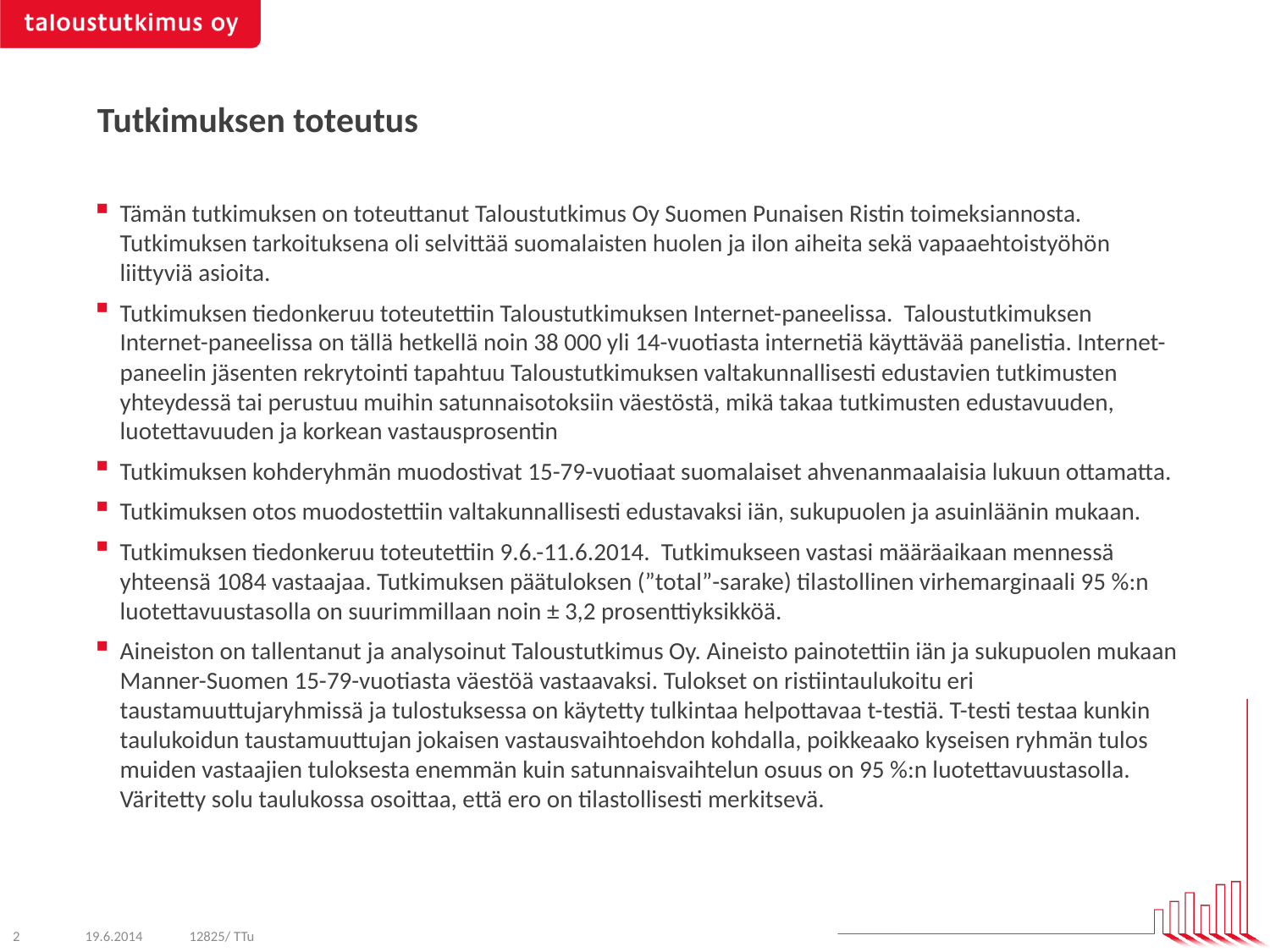

# Tutkimuksen toteutus
Tämän tutkimuksen on toteuttanut Taloustutkimus Oy Suomen Punaisen Ristin toimeksiannosta. Tutkimuksen tarkoituksena oli selvittää suomalaisten huolen ja ilon aiheita sekä vapaaehtoistyöhön liittyviä asioita.
Tutkimuksen tiedonkeruu toteutettiin Taloustutkimuksen Internet-paneelissa.  Taloustutkimuksen Internet-paneelissa on tällä hetkellä noin 38 000 yli 14-vuotiasta internetiä käyttävää panelistia. Internet-paneelin jäsenten rekrytointi tapahtuu Taloustutkimuksen valtakunnallisesti edustavien tutkimusten yhteydessä tai perustuu muihin satunnaisotoksiin väestöstä, mikä takaa tutkimusten edustavuuden, luotettavuuden ja korkean vastausprosentin
Tutkimuksen kohderyhmän muodostivat 15-79-vuotiaat suomalaiset ahvenanmaalaisia lukuun ottamatta.
Tutkimuksen otos muodostettiin valtakunnallisesti edustavaksi iän, sukupuolen ja asuinläänin mukaan.
Tutkimuksen tiedonkeruu toteutettiin 9.6.-11.6.2014.  Tutkimukseen vastasi määräaikaan mennessä yhteensä 1084 vastaajaa. Tutkimuksen päätuloksen (”total”-sarake) tilastollinen virhemarginaali 95 %:n luotettavuustasolla on suurimmillaan noin ± 3,2 prosenttiyksikköä.
Aineiston on tallentanut ja analysoinut Taloustutkimus Oy. Aineisto painotettiin iän ja sukupuolen mukaan Manner-Suomen 15-79-vuotiasta väestöä vastaavaksi. Tulokset on ristiintaulukoitu eri taustamuuttujaryhmissä ja tulostuksessa on käytetty tulkintaa helpottavaa t-testiä. T-testi testaa kunkin taulukoidun taustamuuttujan jokaisen vastausvaihtoehdon kohdalla, poikkeaako kyseisen ryhmän tulos muiden vastaajien tuloksesta enemmän kuin satunnaisvaihtelun osuus on 95 %:n luotettavuustasolla. Väritetty solu taulukossa osoittaa, että ero on tilastollisesti merkitsevä.

2
19.6.2014
12825/ TTu